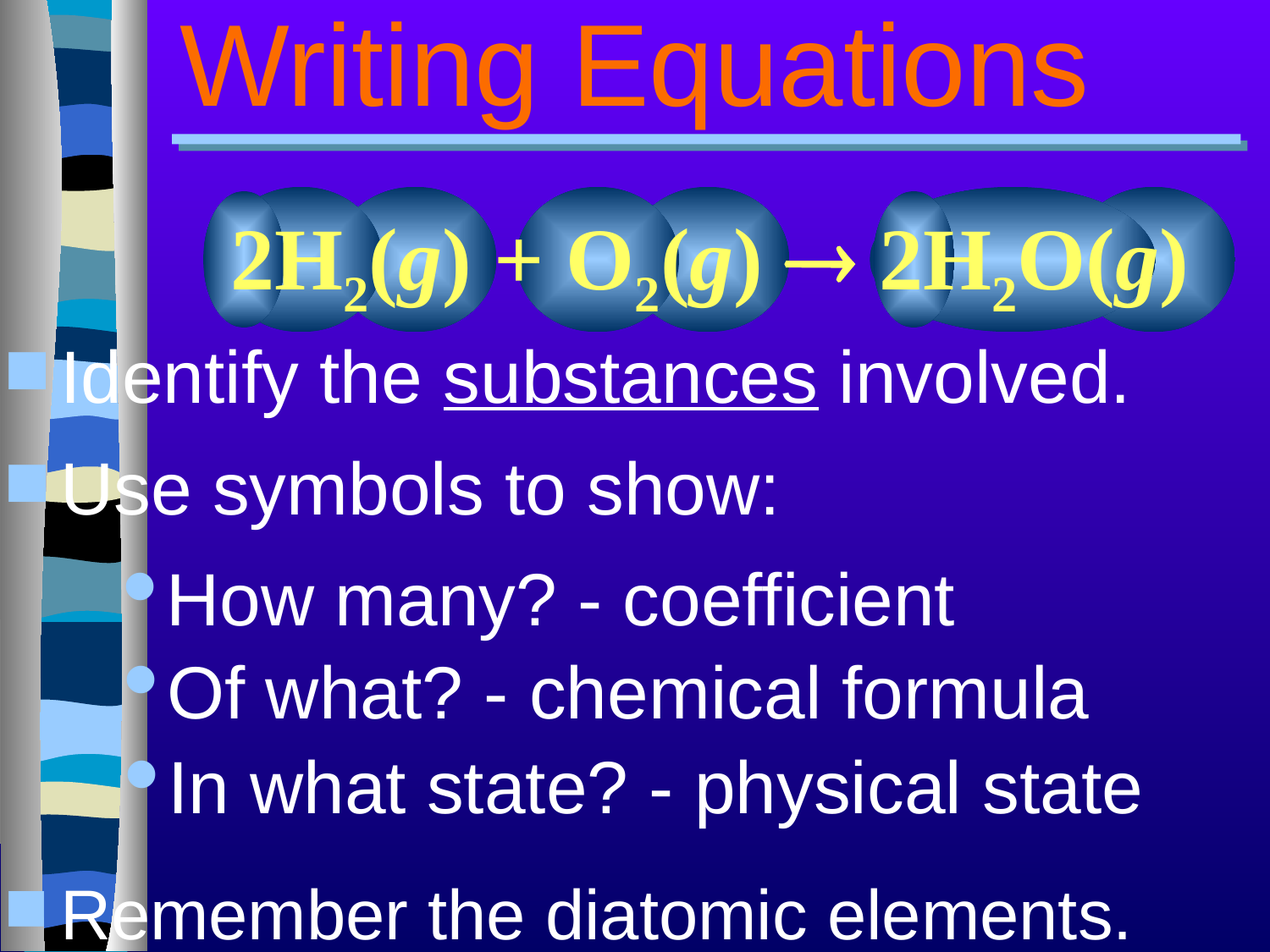

# Writing Equations
2H2(g) + O2(g) → 2H2O(g)

Identify the substances involved.
Use symbols to show:
How many? - coefficient
Of what? - chemical formula
In what state? - physical state
Remember the diatomic elements.